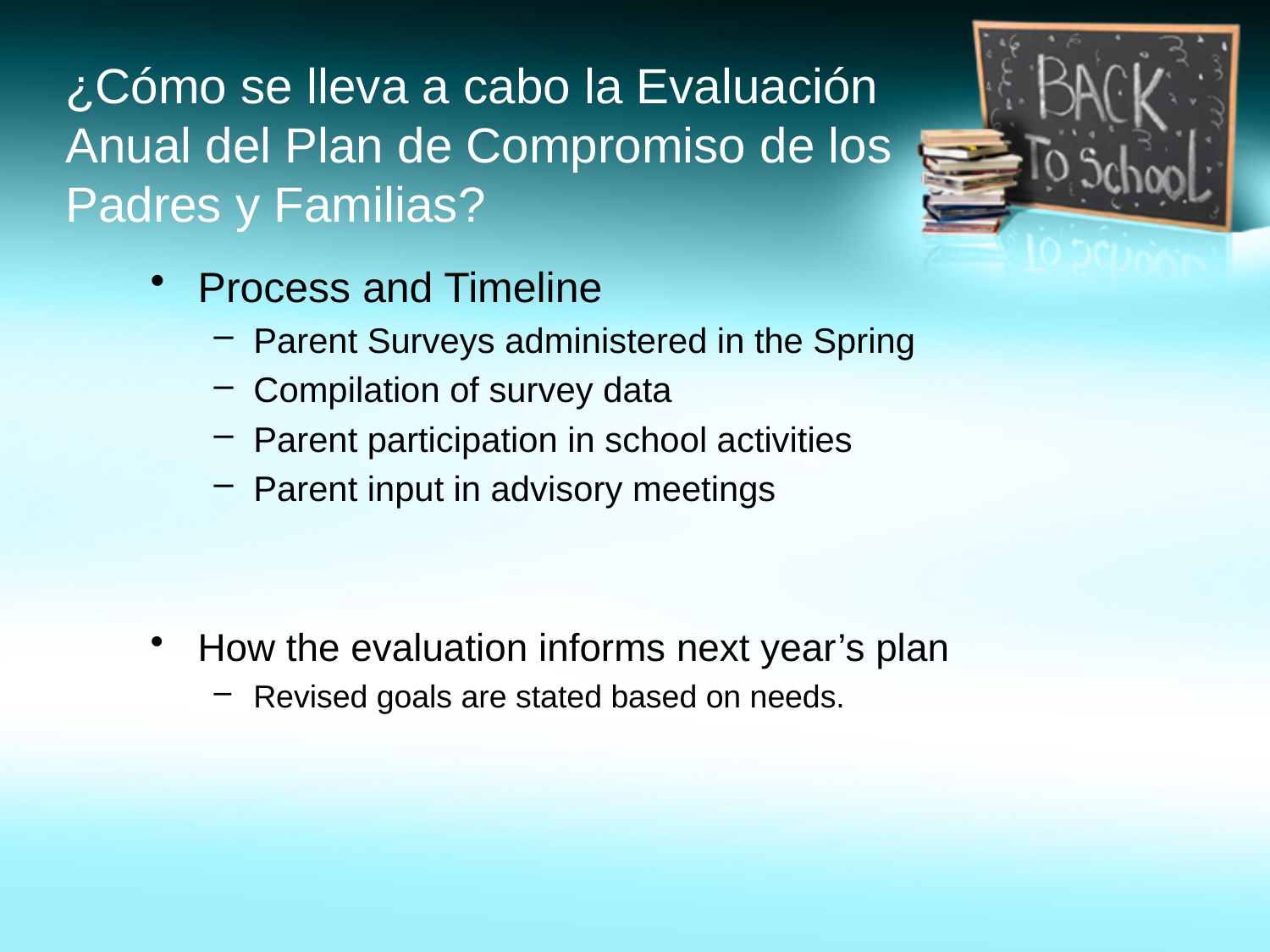

# ¿Cómo se lleva a cabo la Evaluación Anual del Plan de Compromiso de los Padres y Familias?
Process and Timeline
Parent Surveys administered in the Spring
Compilation of survey data
Parent participation in school activities
Parent input in advisory meetings

How the evaluation informs next year’s plan
Revised goals are stated based on needs.